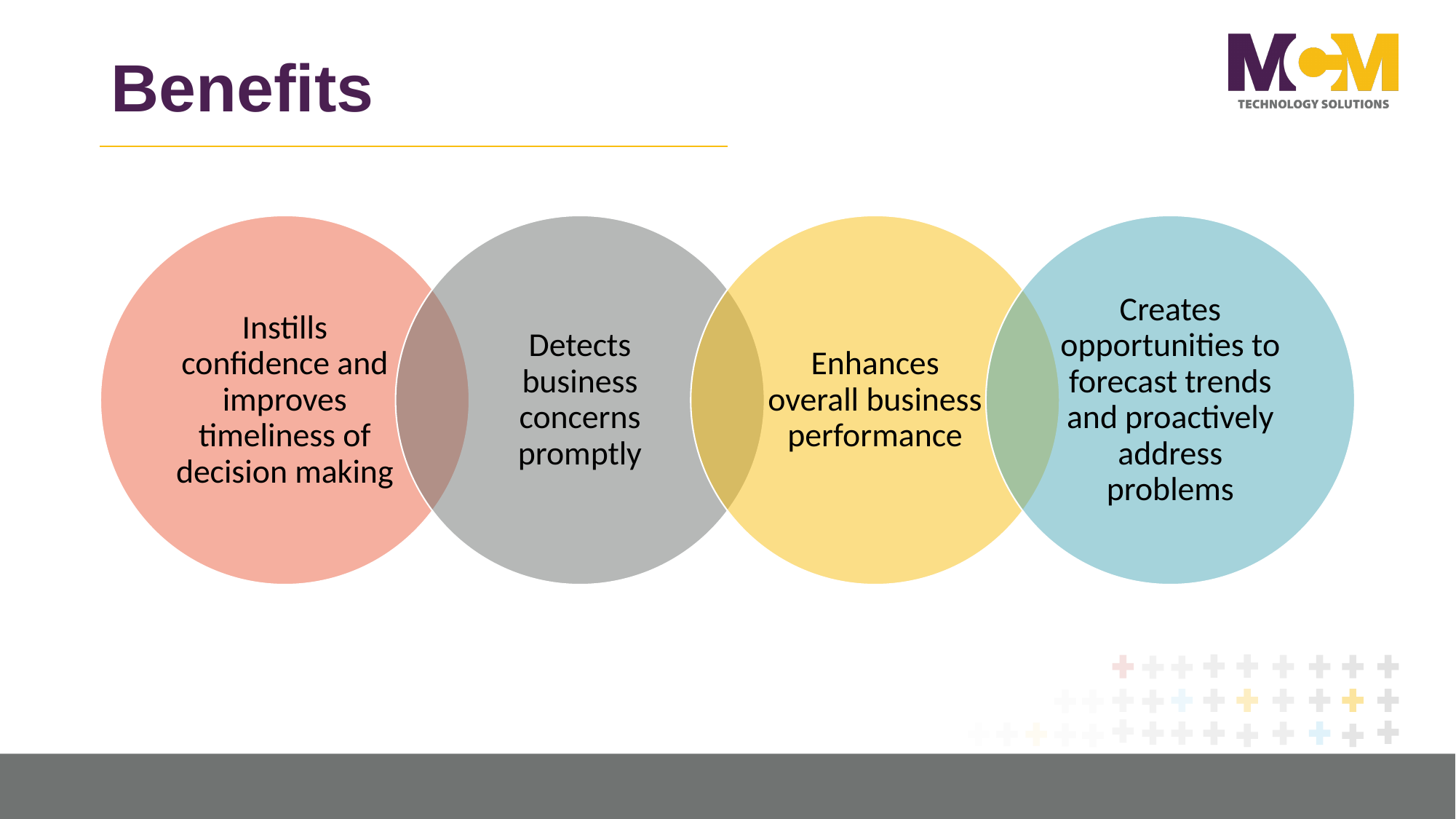

# Benefits
Instills confidence and improves timeliness of decision making
Detects business concerns promptly
Enhances overall business performance
Creates opportunities to forecast trends and proactively address problems